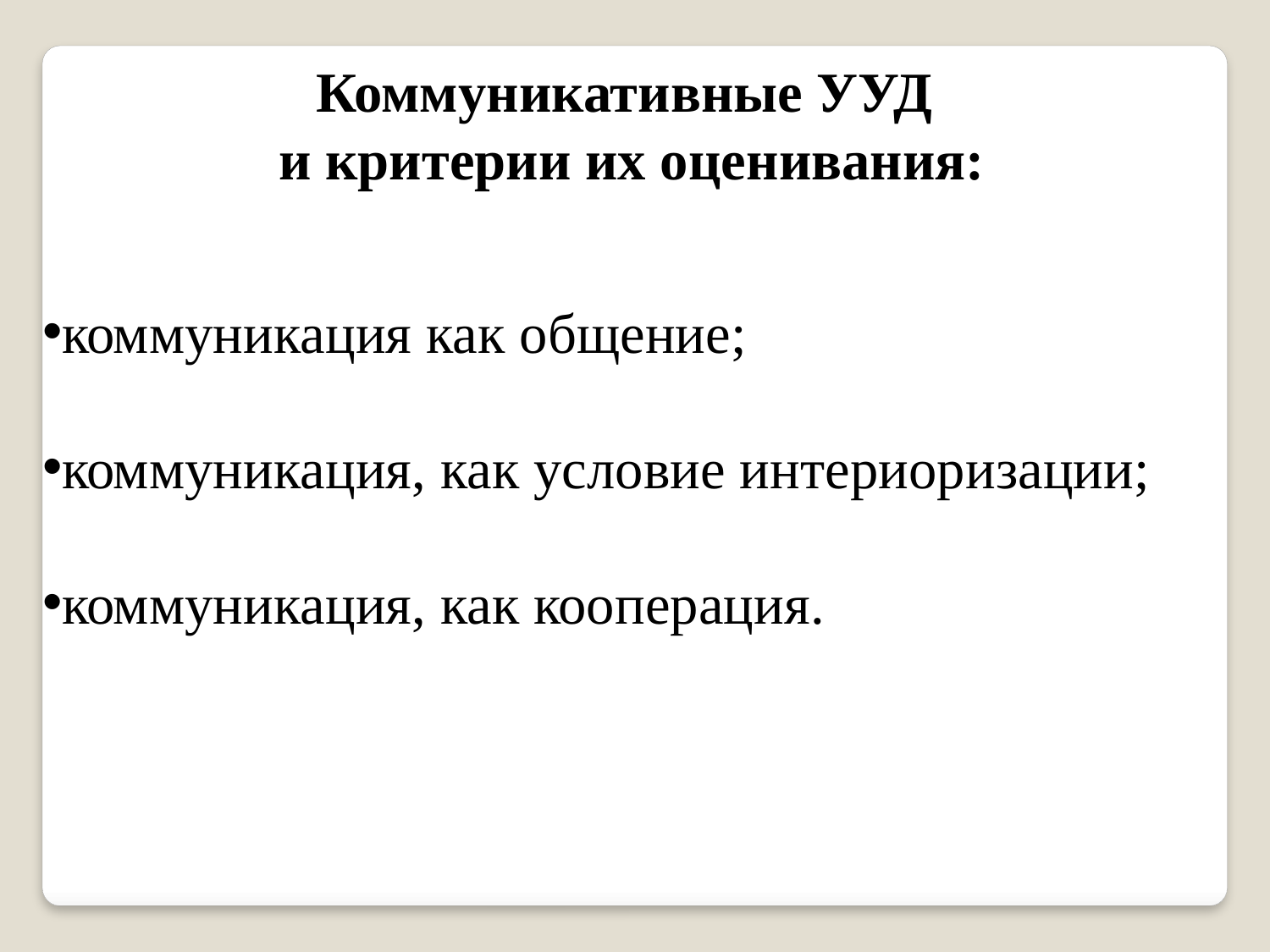

Коммуникативные УУД
 и критерии их оценивания:

коммуникация как общение;

коммуникация, как условие интериоризации;

коммуникация, как кооперация.